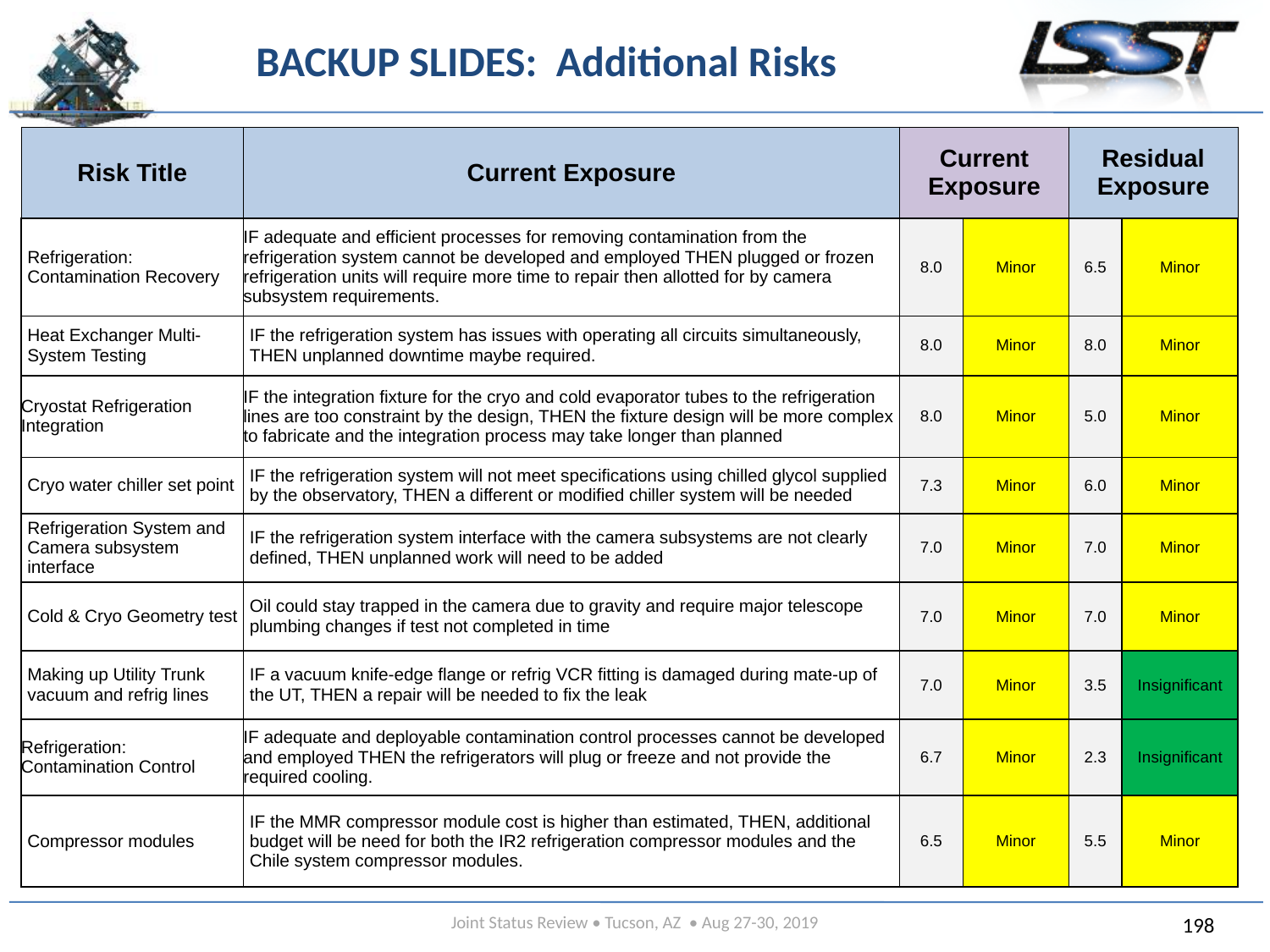

# BACKUP SLIDES:  Additional Risks
| Risk Title | Current Exposure | Current Exposure |  | Residual Exposure |  |
| --- | --- | --- | --- | --- | --- |
| Refrigeration: Contamination Recovery | IF adequate and efficient processes for removing contamination from the refrigeration system cannot be developed and employed THEN plugged or frozen refrigeration units will require more time to repair then allotted for by camera subsystem requirements. | 8.0 | Minor | 6.5 | Minor |
| Heat Exchanger Multi-System Testing | IF the refrigeration system has issues with operating all circuits simultaneously, THEN unplanned downtime maybe required. | 8.0 | Minor | 8.0 | Minor |
| Cryostat Refrigeration Integration | IF the integration fixture for the cryo and cold evaporator tubes to the refrigeration lines are too constraint by the design, THEN the fixture design will be more complex to fabricate and the integration process may take longer than planned | 8.0 | Minor | 5.0 | Minor |
| Cryo water chiller set point | IF the refrigeration system will not meet specifications using chilled glycol supplied by the observatory, THEN a different or modified chiller system will be needed | 7.3 | Minor | 6.0 | Minor |
| Refrigeration System and Camera subsystem interface | IF the refrigeration system interface with the camera subsystems are not clearly defined, THEN unplanned work will need to be added | 7.0 | Minor | 7.0 | Minor |
| Cold & Cryo Geometry test | Oil could stay trapped in the camera due to gravity and require major telescope plumbing changes if test not completed in time | 7.0 | Minor | 7.0 | Minor |
| Making up Utility Trunk vacuum and refrig lines | IF a vacuum knife-edge flange or refrig VCR fitting is damaged during mate-up of the UT, THEN a repair will be needed to fix the leak | 7.0 | Minor | 3.5 | Insignificant |
| Refrigeration: Contamination Control | IF adequate and deployable contamination control processes cannot be developed and employed THEN the refrigerators will plug or freeze and not provide the required cooling. | 6.7 | Minor | 2.3 | Insignificant |
| Compressor modules | IF the MMR compressor module cost is higher than estimated, THEN, additional budget will be need for both the IR2 refrigeration compressor modules and the Chile system compressor modules. | 6.5 | Minor | 5.5 | Minor |